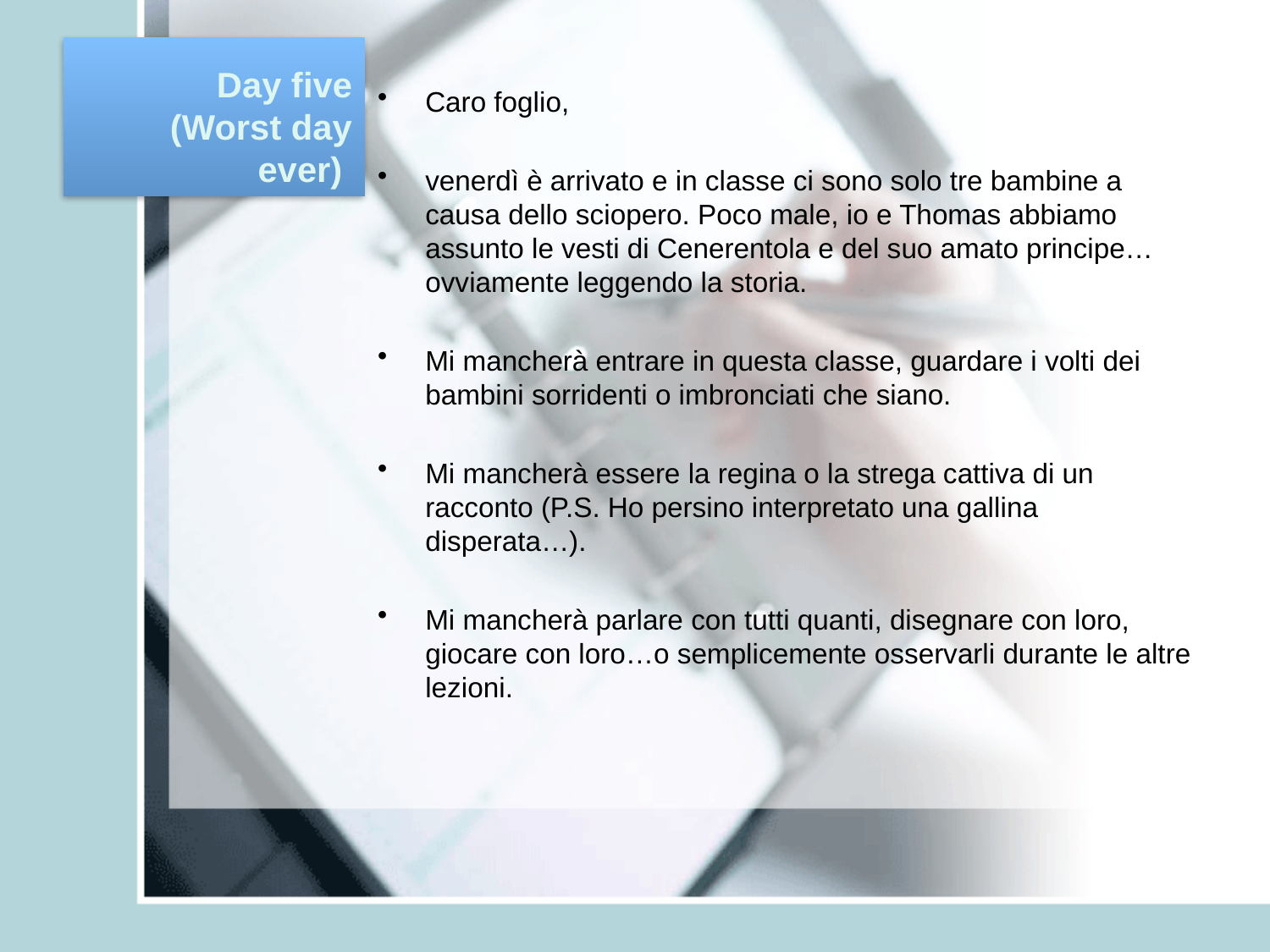

# Day five (Worst day ever)

Caro foglio,

venerdì è arrivato e in classe ci sono solo tre bambine a causa dello sciopero. Poco male, io e Thomas abbiamo assunto le vesti di Cenerentola e del suo amato principe… ovviamente leggendo la storia.

Mi mancherà entrare in questa classe, guardare i volti dei bambini sorridenti o imbronciati che siano.

Mi mancherà essere la regina o la strega cattiva di un racconto (P.S. Ho persino interpretato una gallina disperata…).

Mi mancherà parlare con tutti quanti, disegnare con loro, giocare con loro…o semplicemente osservarli durante le altre lezioni.